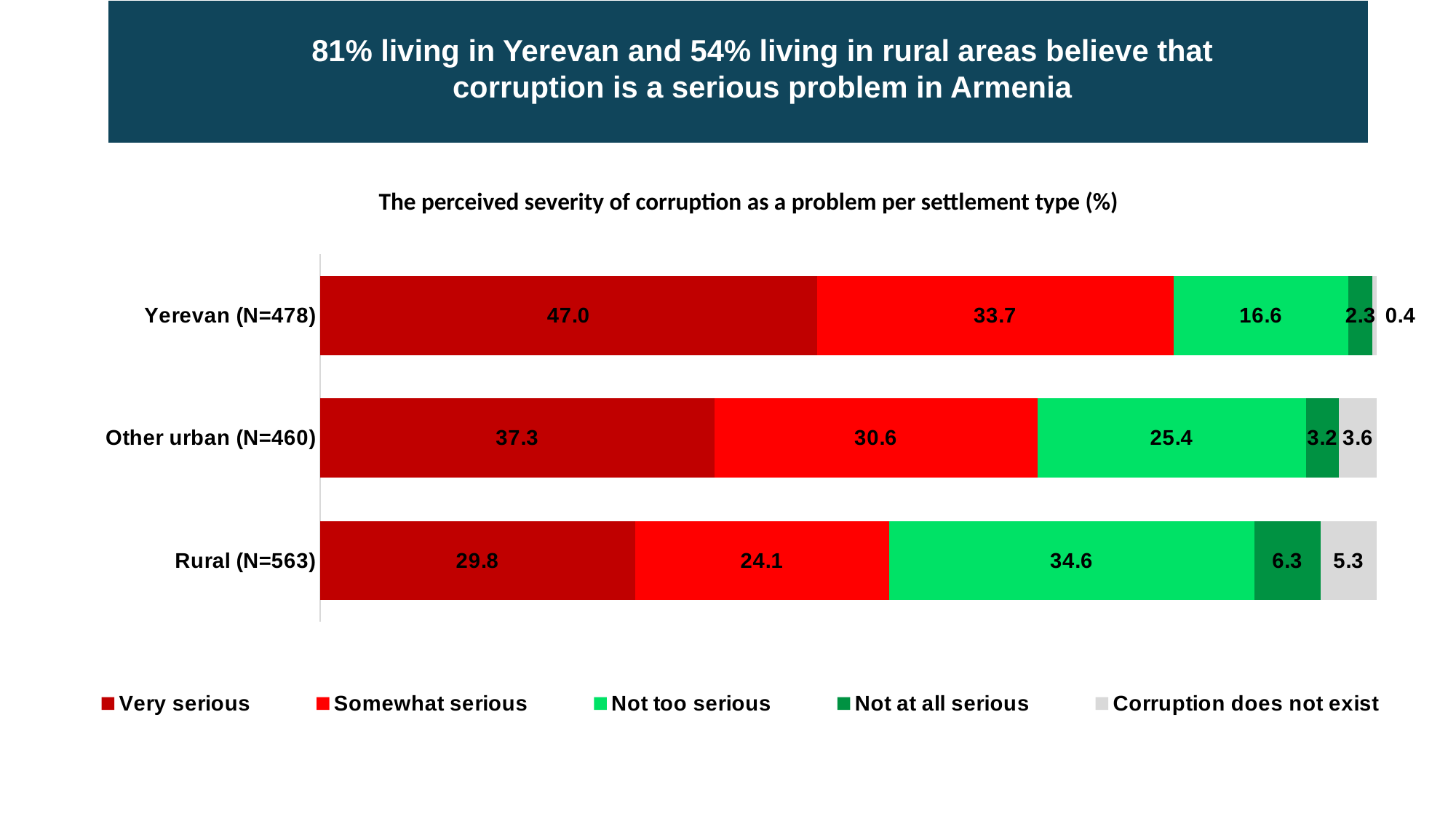

81% living in Yerevan and 54% living in rural areas believe that corruption is a serious problem in Armenia
The perceived severity of corruption as a problem per settlement type (%)

### Chart

| Category | Very serious | Somewhat serious | Not too serious | Not at all serious | Corruption does not exist |
|---|---|---|---|---|---|
| Yerevan (N=478) | 47.03057111938501 | 33.72408981241443 | 16.568665507544488 | 2.2867491865134095 | 0.3899243741426719 |
| Other urban (N=460) | 37.31650414513503 | 30.576512016132973 | 25.39052753691781 | 3.150199733003403 | 3.566256568810785 |
| Rural (N=563) | 29.78835297173886 | 24.056817965814602 | 34.556588810016116 | 6.296293167355542 | 5.301947085074882 |